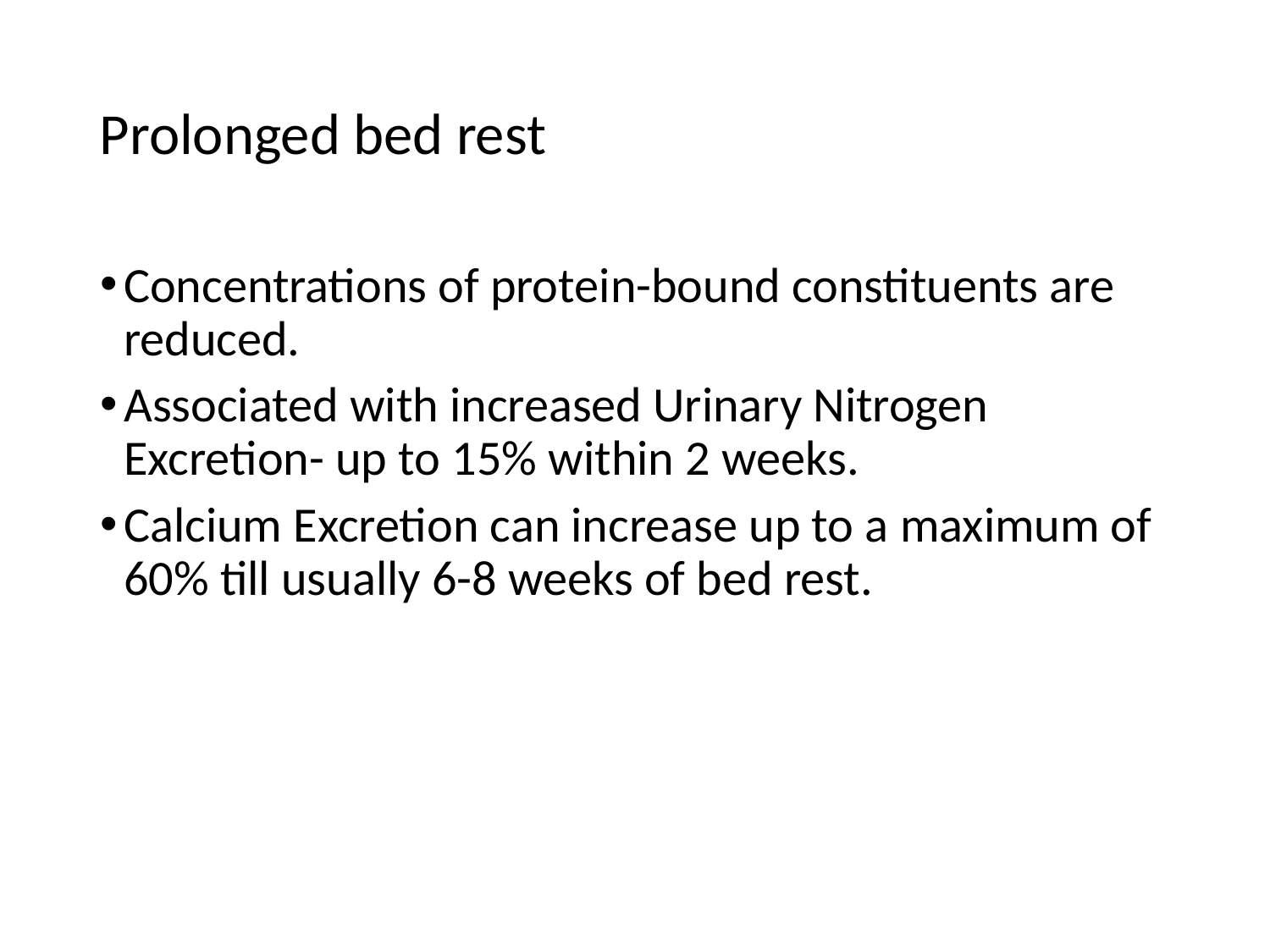

# Prolonged bed rest
Concentrations of protein-bound constituents are reduced.
Associated with increased Urinary Nitrogen Excretion- up to 15% within 2 weeks.
Calcium Excretion can increase up to a maximum of 60% till usually 6-8 weeks of bed rest.